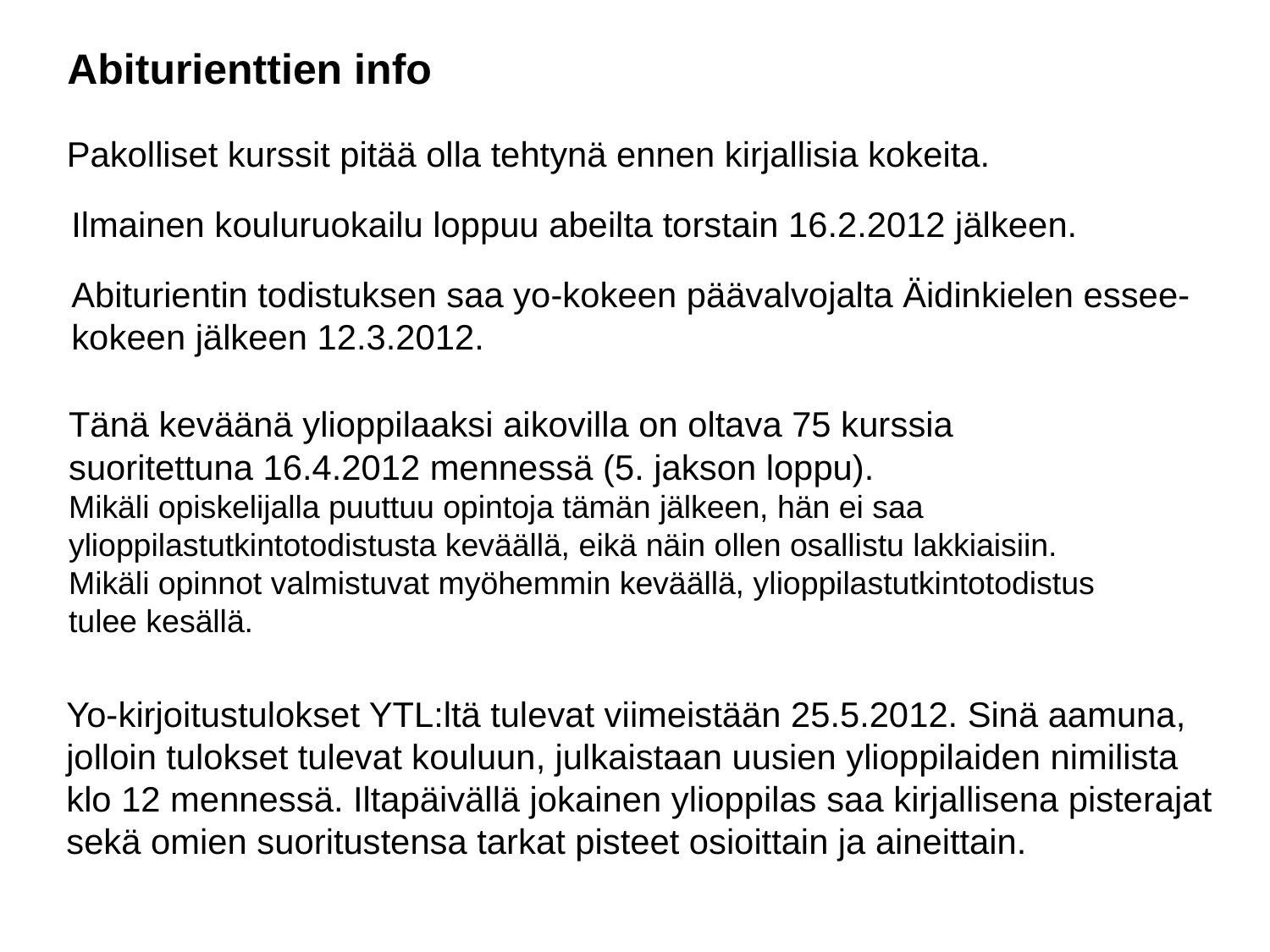

Abiturienttien info
Pakolliset kurssit pitää olla tehtynä ennen kirjallisia kokeita.
Ilmainen kouluruokailu loppuu abeilta torstain 16.2.2012 jälkeen.
Abiturientin todistuksen saa yo-kokeen päävalvojalta Äidinkielen essee-
kokeen jälkeen 12.3.2012.
Tänä keväänä ylioppilaaksi aikovilla on oltava 75 kurssia
suoritettuna 16.4.2012 mennessä (5. jakson loppu).
Mikäli opiskelijalla puuttuu opintoja tämän jälkeen, hän ei saa
ylioppilastutkintotodistusta keväällä, eikä näin ollen osallistu lakkiaisiin.
Mikäli opinnot valmistuvat myöhemmin keväällä, ylioppilastutkintotodistus
tulee kesällä.
Yo-kirjoitustulokset YTL:ltä tulevat viimeistään 25.5.2012. Sinä aamuna,
jolloin tulokset tulevat kouluun, julkaistaan uusien ylioppilaiden nimilista
klo 12 mennessä. Iltapäivällä jokainen ylioppilas saa kirjallisena pisterajat
sekä omien suoritustensa tarkat pisteet osioittain ja aineittain.